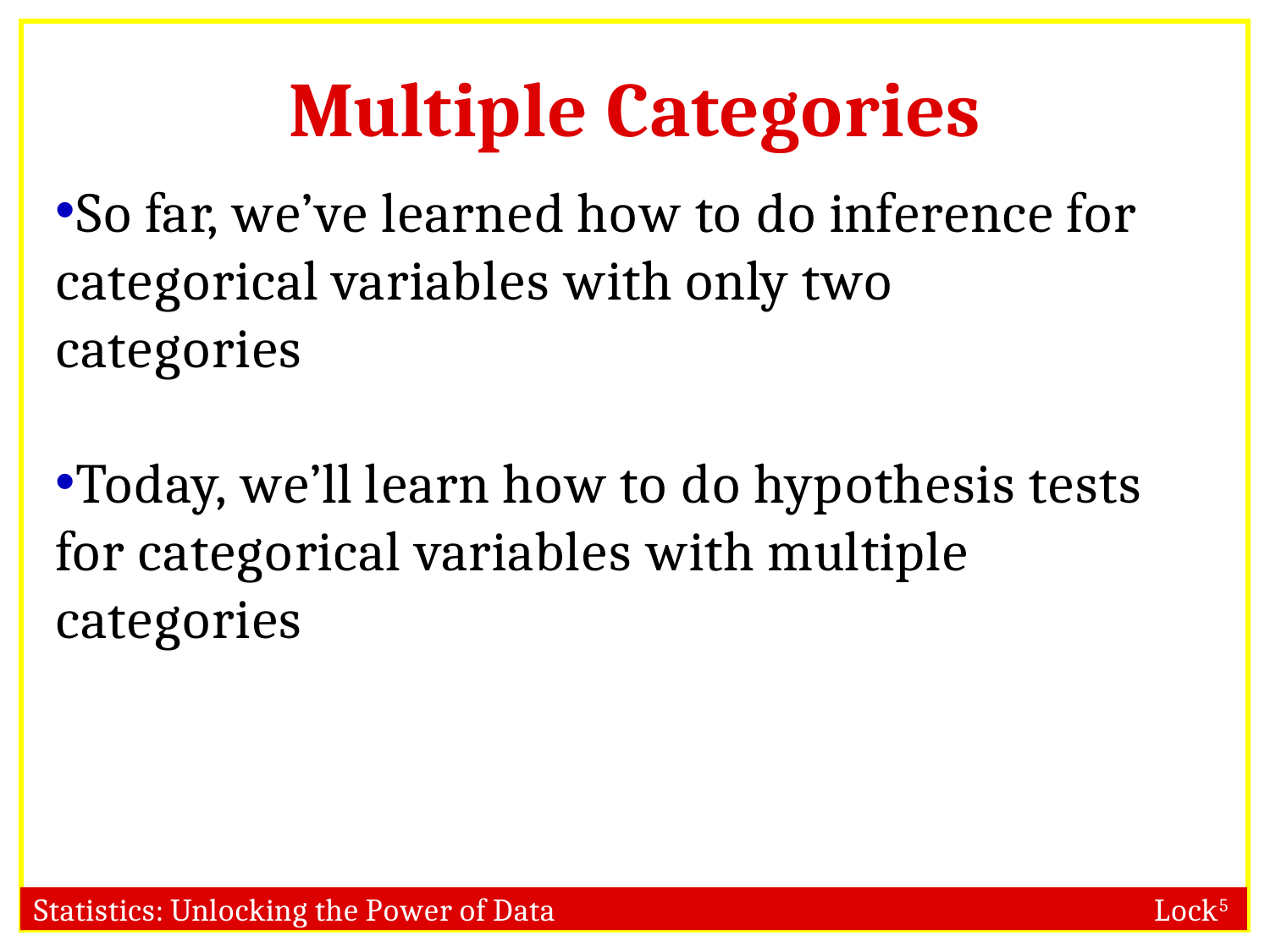

Multiple Categories
So far, we’ve learned how to do inference for categorical variables with only two categories

Today, we’ll learn how to do hypothesis tests for categorical variables with multiple categories